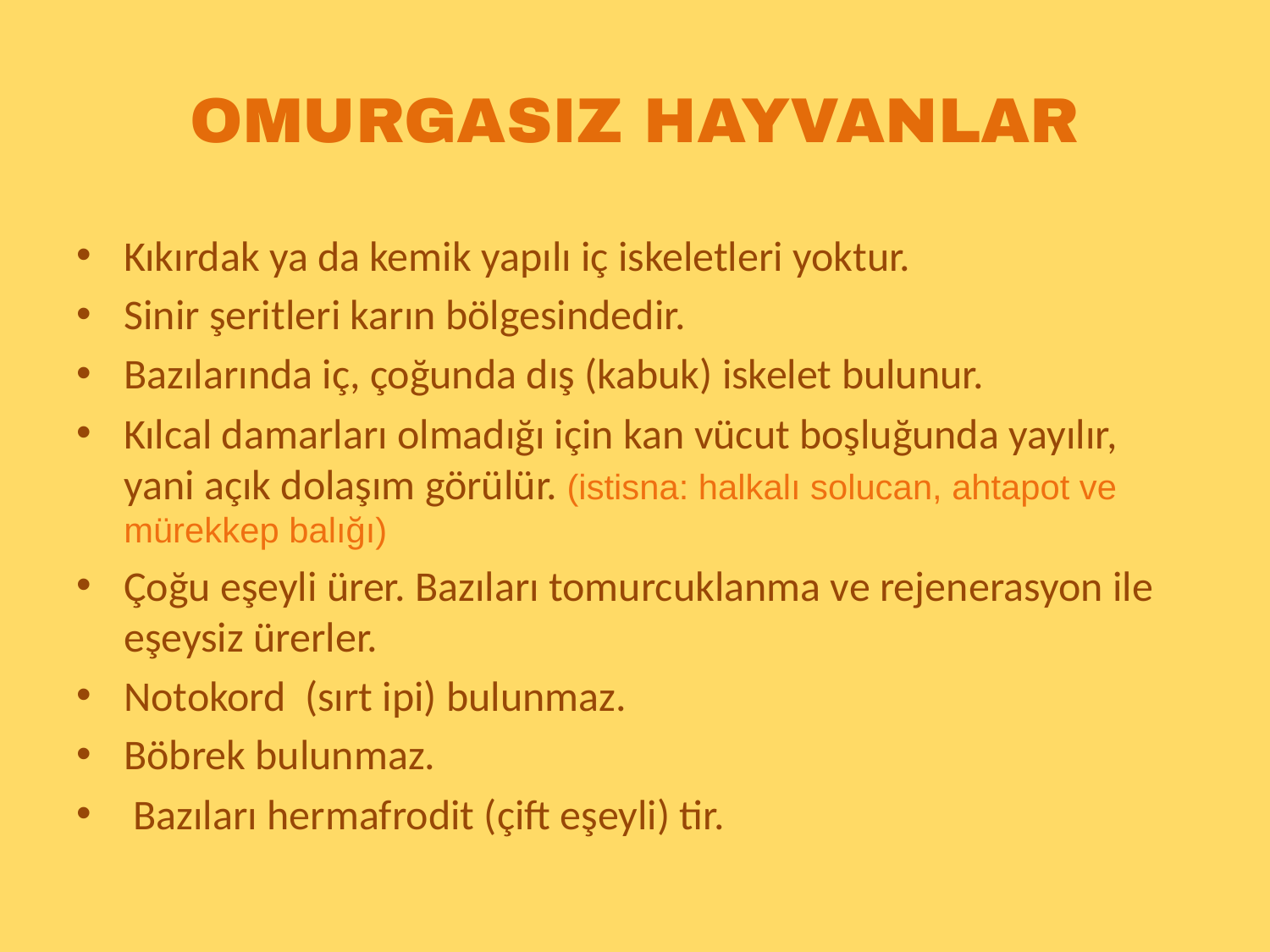

# OMURGASIZ HAYVANLAR
Kıkırdak ya da kemik yapılı iç iskeletleri yoktur.
Sinir şeritleri karın bölgesindedir.
Bazılarında iç, çoğunda dış (kabuk) iskelet bulunur.
Kılcal damarları olmadığı için kan vücut boşluğunda yayılır, yani açık dolaşım görülür. (istisna: halkalı solucan, ahtapot ve mürekkep balığı)
Çoğu eşeyli ürer. Bazıları tomurcuklanma ve rejenerasyon ile eşeysiz ürerler.
Notokord  (sırt ipi) bulunmaz.
Böbrek bulunmaz.
 Bazıları hermafrodit (çift eşeyli) tir.